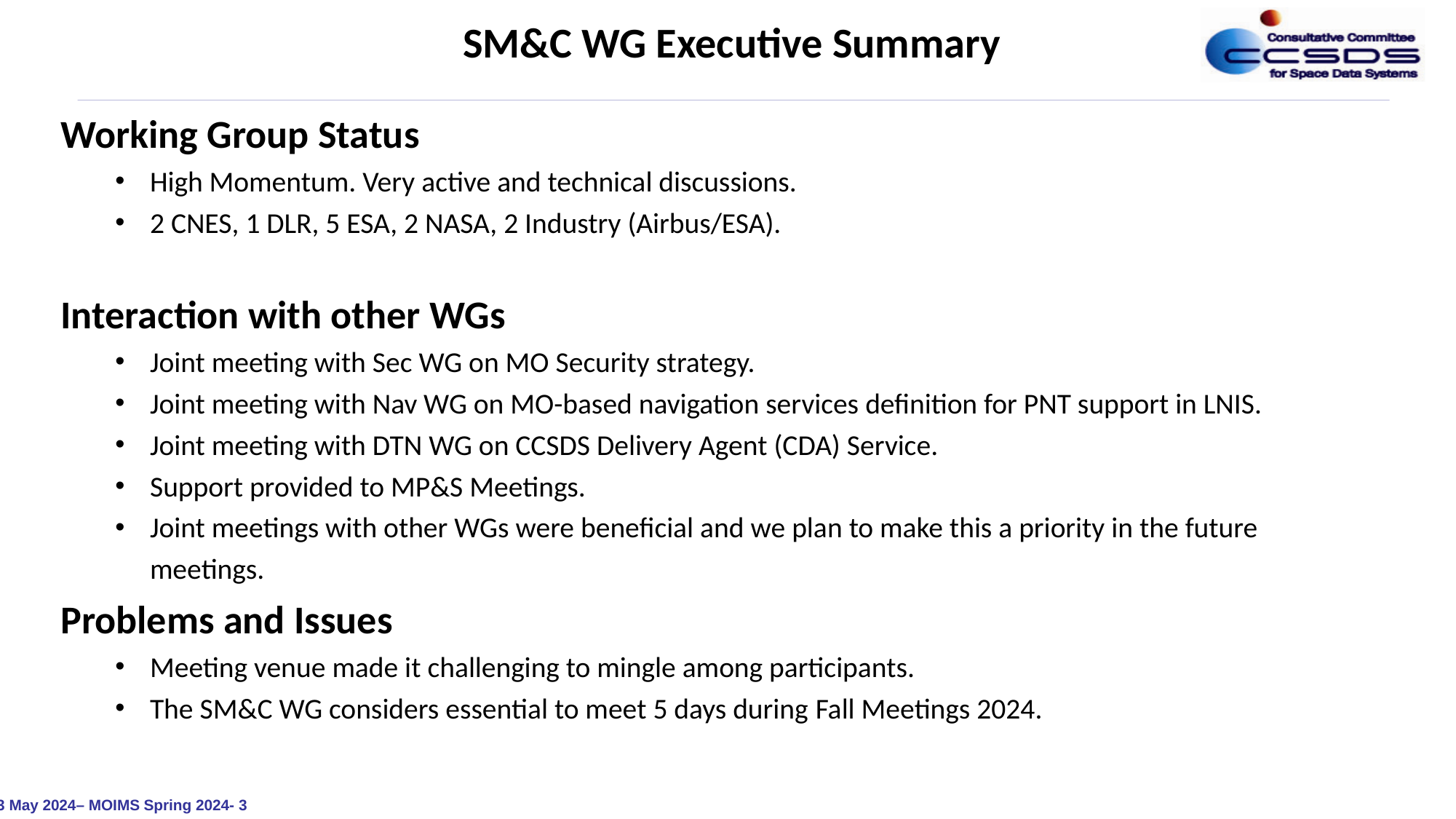

SM&C WG Executive Summary
Working Group Status
High Momentum. Very active and technical discussions.
2 CNES, 1 DLR, 5 ESA, 2 NASA, 2 Industry (Airbus/ESA).

Interaction with other WGs
Joint meeting with Sec WG on MO Security strategy.
Joint meeting with Nav WG on MO-based navigation services definition for PNT support in LNIS.
Joint meeting with DTN WG on CCSDS Delivery Agent (CDA) Service.
Support provided to MP&S Meetings.
Joint meetings with other WGs were beneficial and we plan to make this a priority in the future meetings.
Problems and Issues
Meeting venue made it challenging to mingle among participants.
The SM&C WG considers essential to meet 5 days during Fall Meetings 2024.